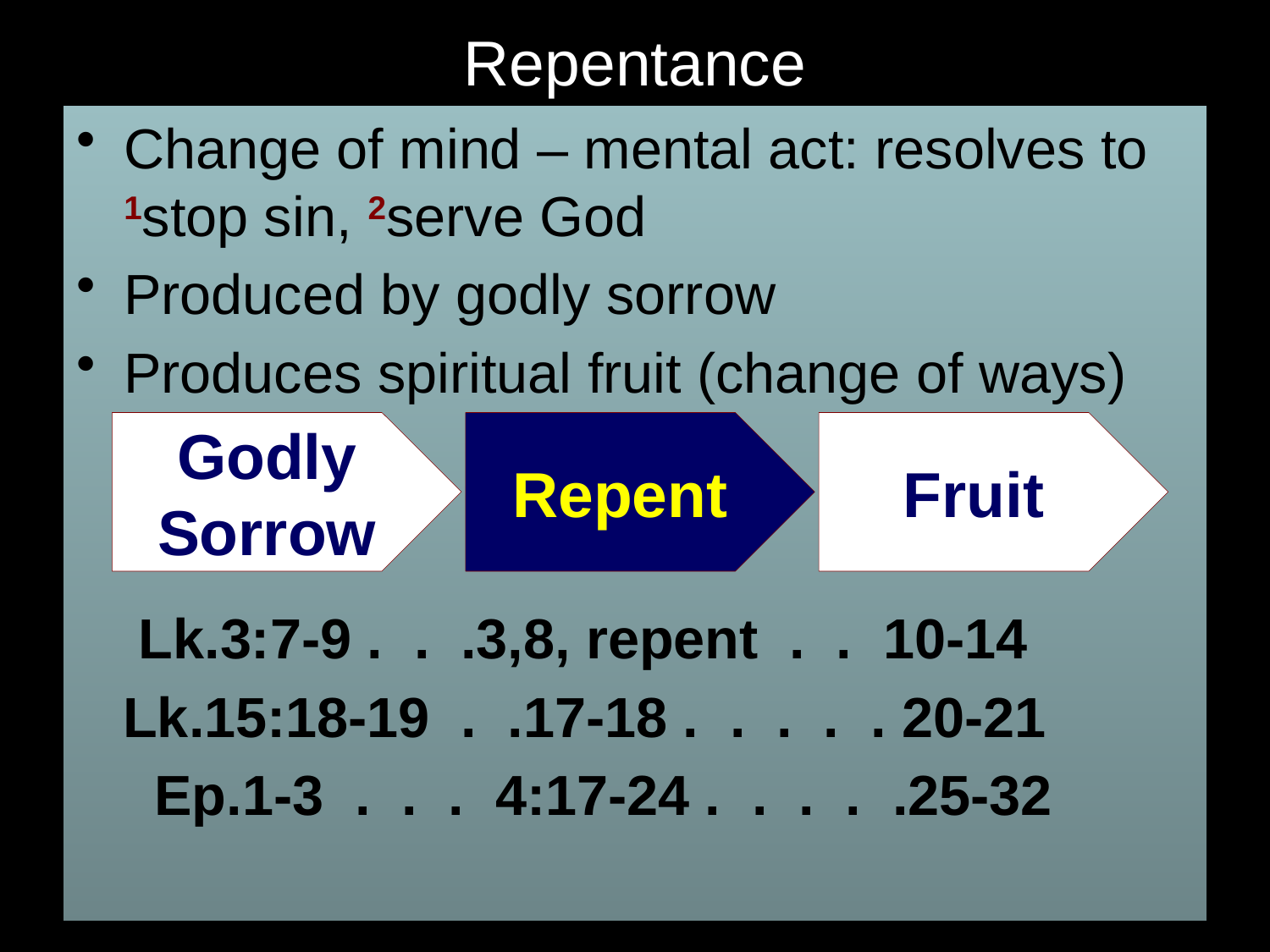

# Repentance
Change of mind – mental act: resolves to 1stop sin, 2serve God
Produced by godly sorrow
Produces spiritual fruit (change of ways)

    Lk.3:7-9 .  .  .3,8, repent  .  .  10-14
   Lk.15:18-19  .  .17-18 .  .  .  .  . 20-21
     Ep.1-3  .  .  .  4:17-24 .  .  .  .  .25-32
Godly
Sorrow
Repent
Fruit